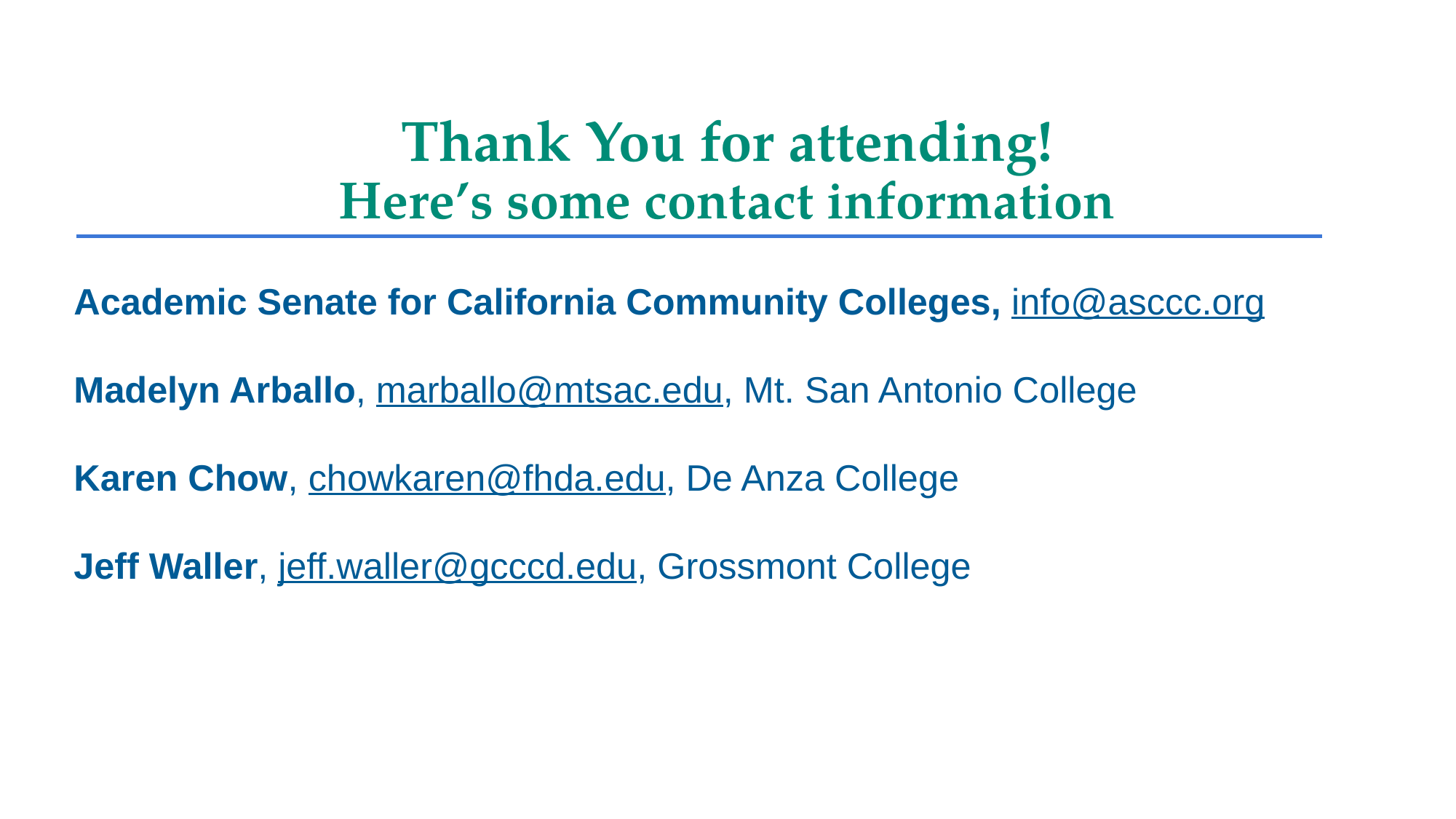

# Thank You for attending! Here’s some contact information
Academic Senate for California Community Colleges, info@asccc.org
Madelyn Arballo, marballo@mtsac.edu, Mt. San Antonio College
Karen Chow, chowkaren@fhda.edu, De Anza College
Jeff Waller, jeff.waller@gcccd.edu, Grossmont College